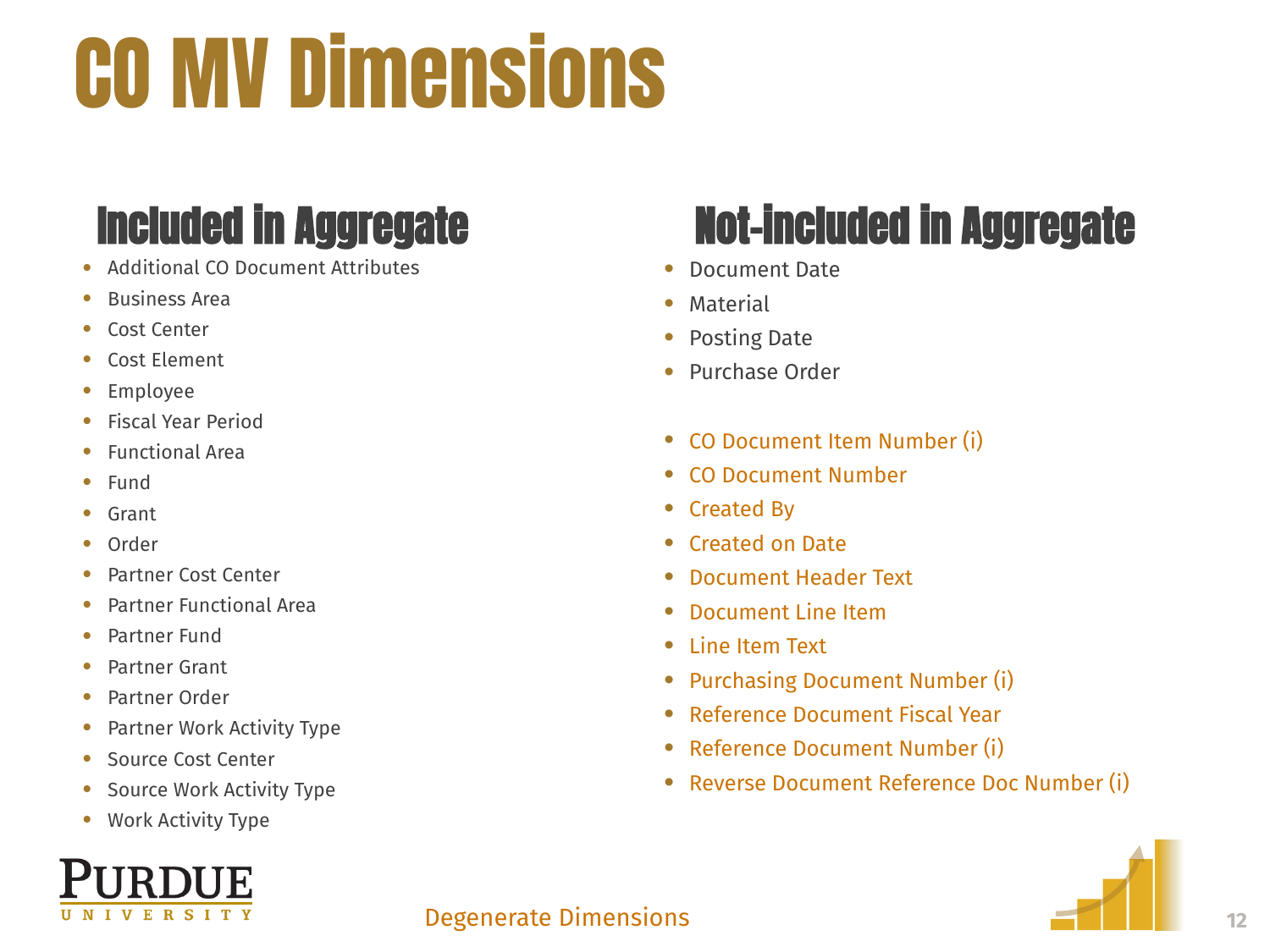

# CO MV Dimensions
Included in Aggregate
Not-included in Aggregate
Additional CO Document Attributes
Business Area
Cost Center
Cost Element
Employee
Fiscal Year Period
Functional Area
Fund
Grant
Order
Partner Cost Center
Partner Functional Area
Partner Fund
Partner Grant
Partner Order
Partner Work Activity Type
Source Cost Center
Source Work Activity Type
Work Activity Type

Document Date
Material
Posting Date
Purchase Order

CO Document Item Number (i)
CO Document Number
Created By
Created on Date
Document Header Text
Document Line Item
Line Item Text
Purchasing Document Number (i)
Reference Document Fiscal Year
Reference Document Number (i)
Reverse Document Reference Doc Number (i)
12
Degenerate Dimensions